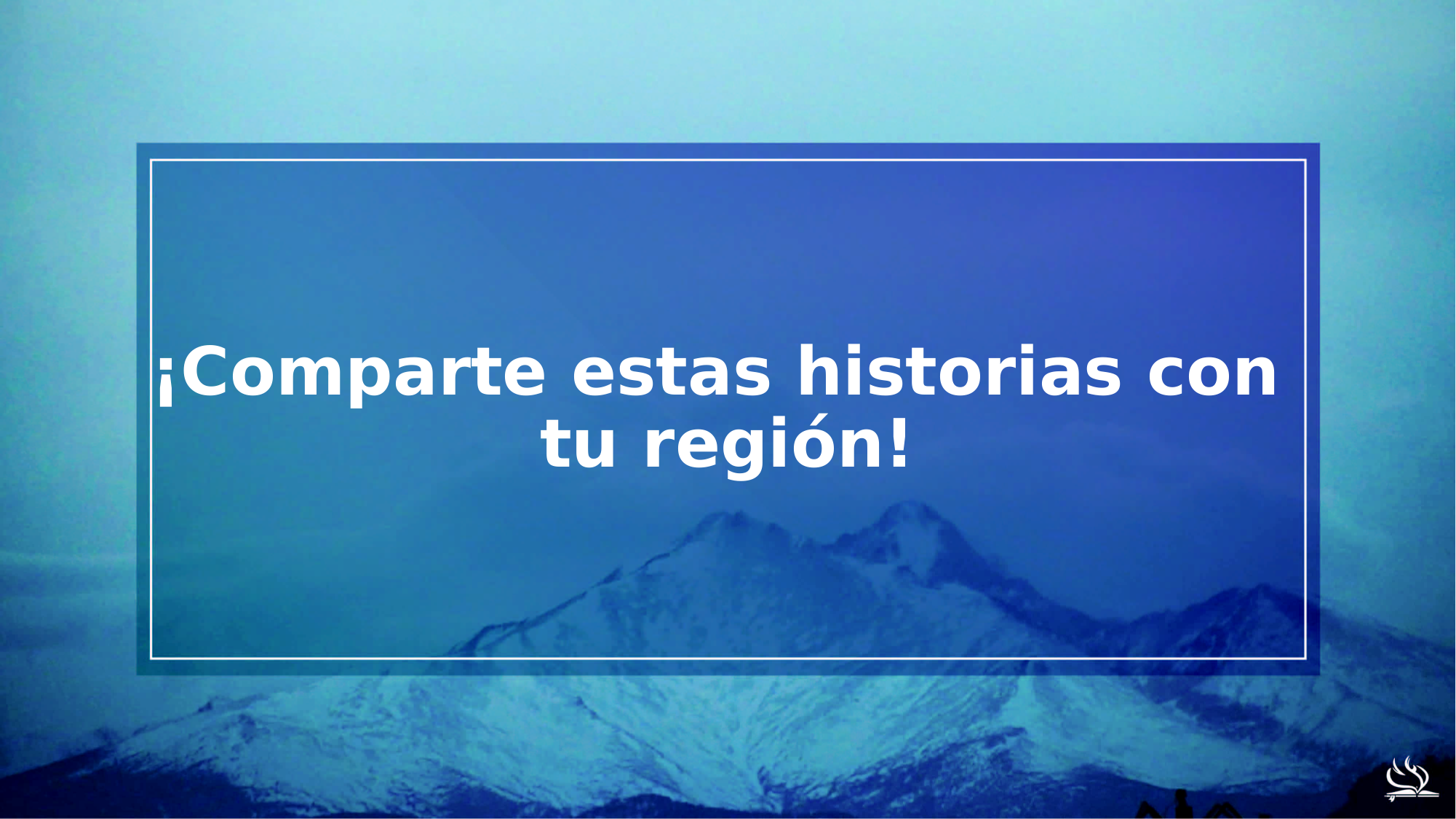

# ¡Comparte estas historias con tu región!